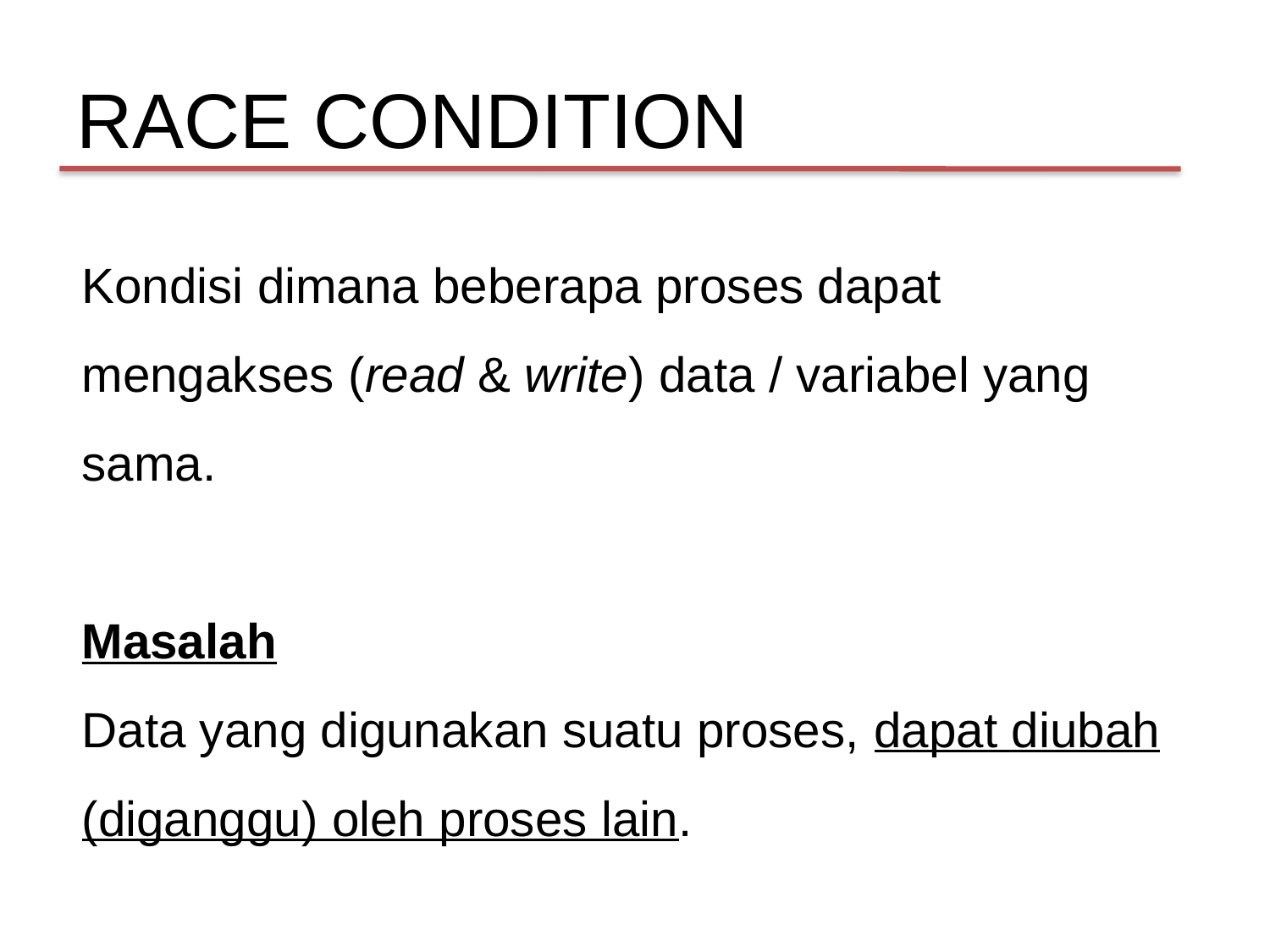

RACE CONDITION
Kondisi dimana beberapa proses dapat mengakses (read & write) data / variabel yang sama.

Masalah
Data yang digunakan suatu proses, dapat diubah (diganggu) oleh proses lain.